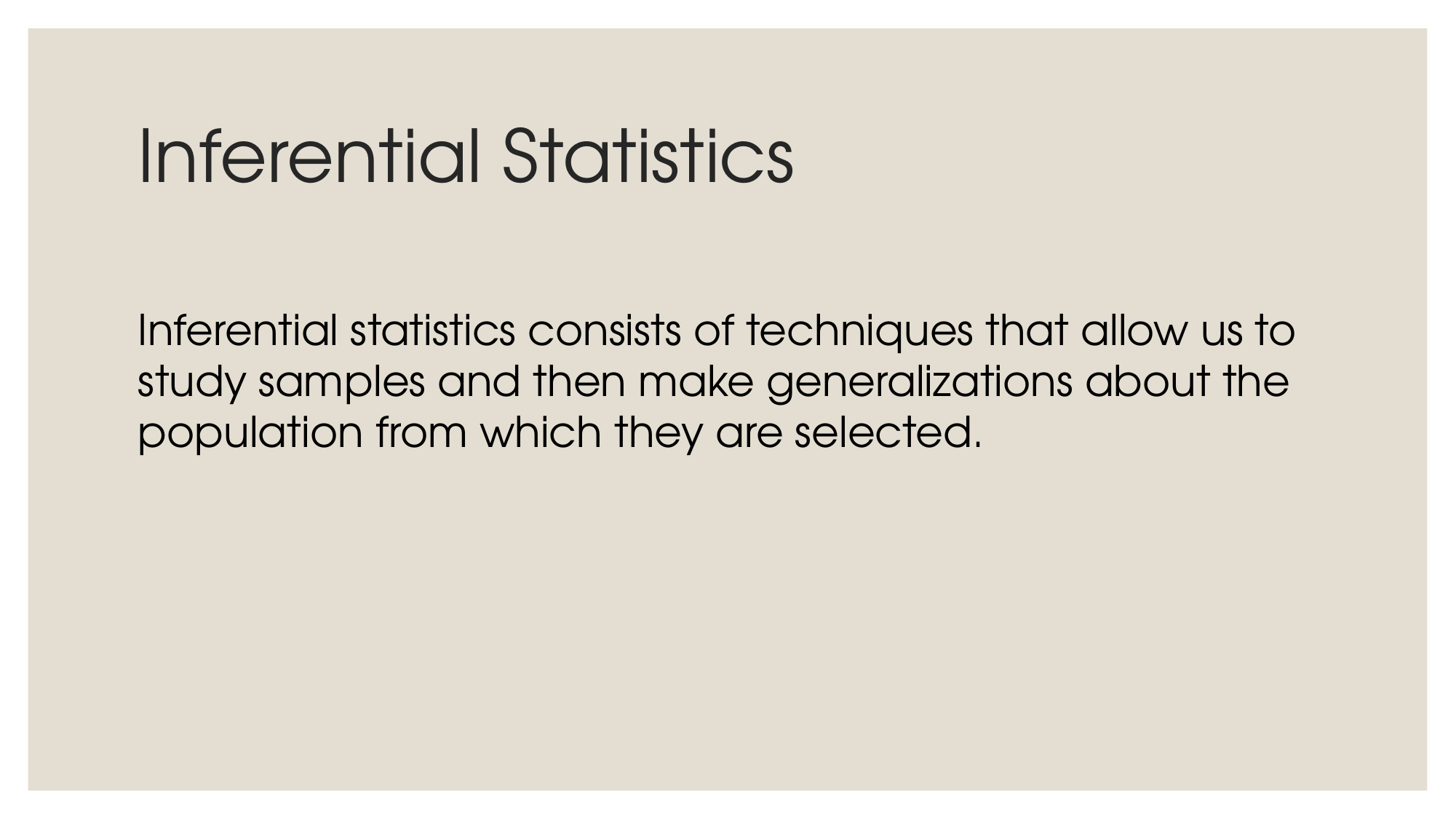

# Inferential Statistics

Inferential statistics consists of techniques that allow us to study samples and then make generalizations about the population from which they are selected.